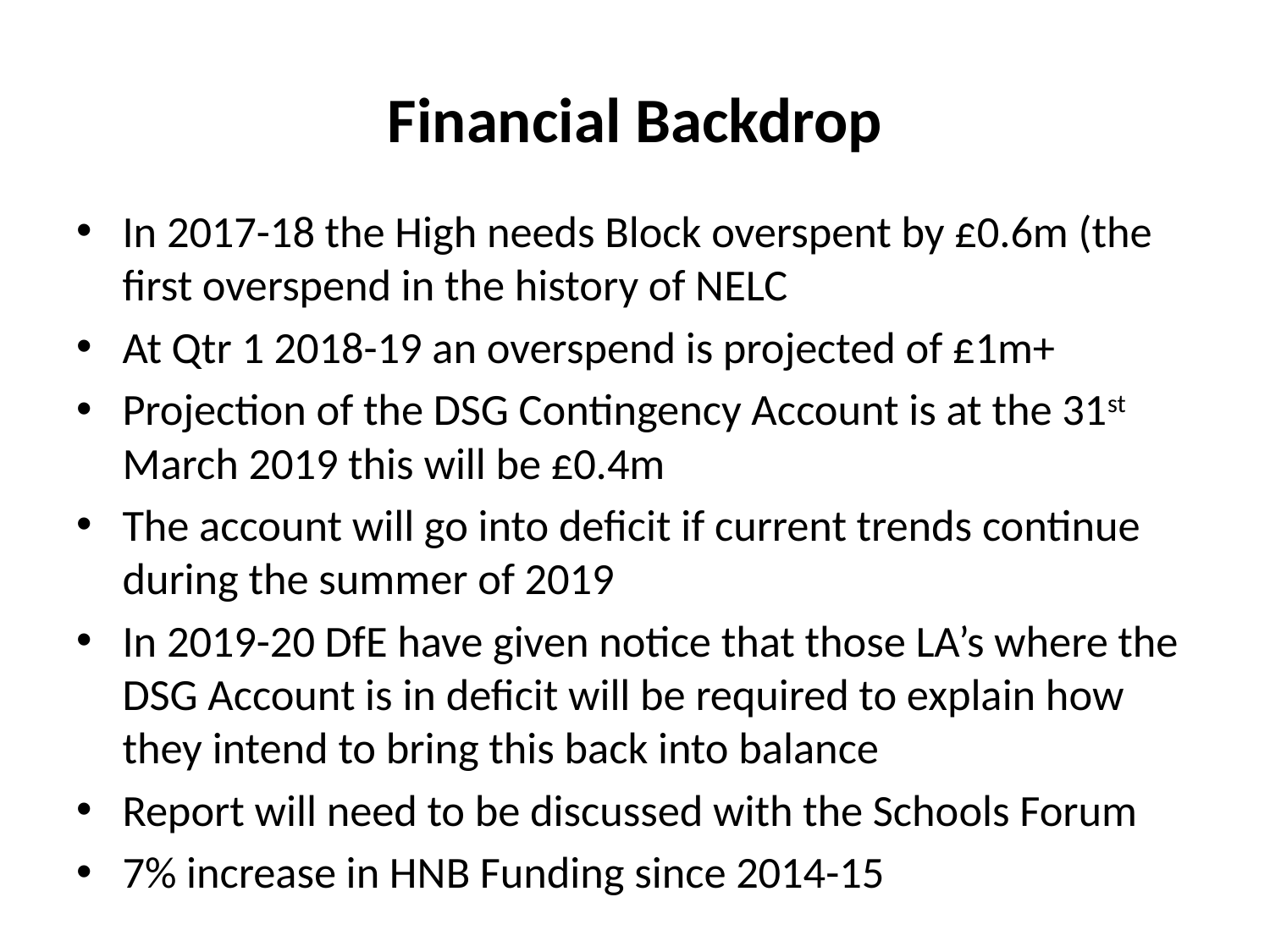

# Financial Backdrop
In 2017-18 the High needs Block overspent by £0.6m (the first overspend in the history of NELC
At Qtr 1 2018-19 an overspend is projected of £1m+
Projection of the DSG Contingency Account is at the 31st March 2019 this will be £0.4m
The account will go into deficit if current trends continue during the summer of 2019
In 2019-20 DfE have given notice that those LA’s where the DSG Account is in deficit will be required to explain how they intend to bring this back into balance
Report will need to be discussed with the Schools Forum
7% increase in HNB Funding since 2014-15